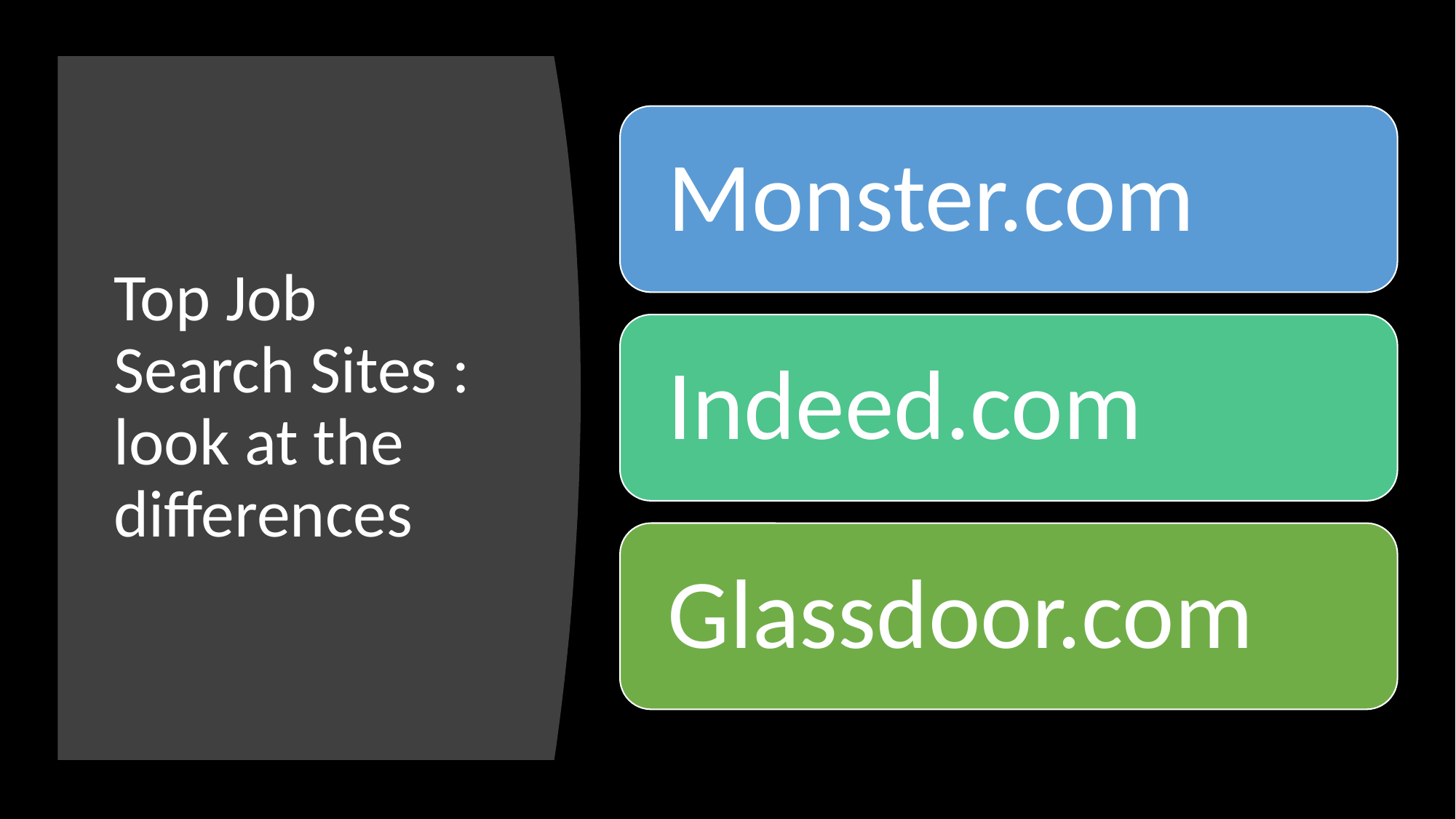

Monster.com
Indeed.com
Glassdoor.com

# Top Job Search Sites : look at the differences